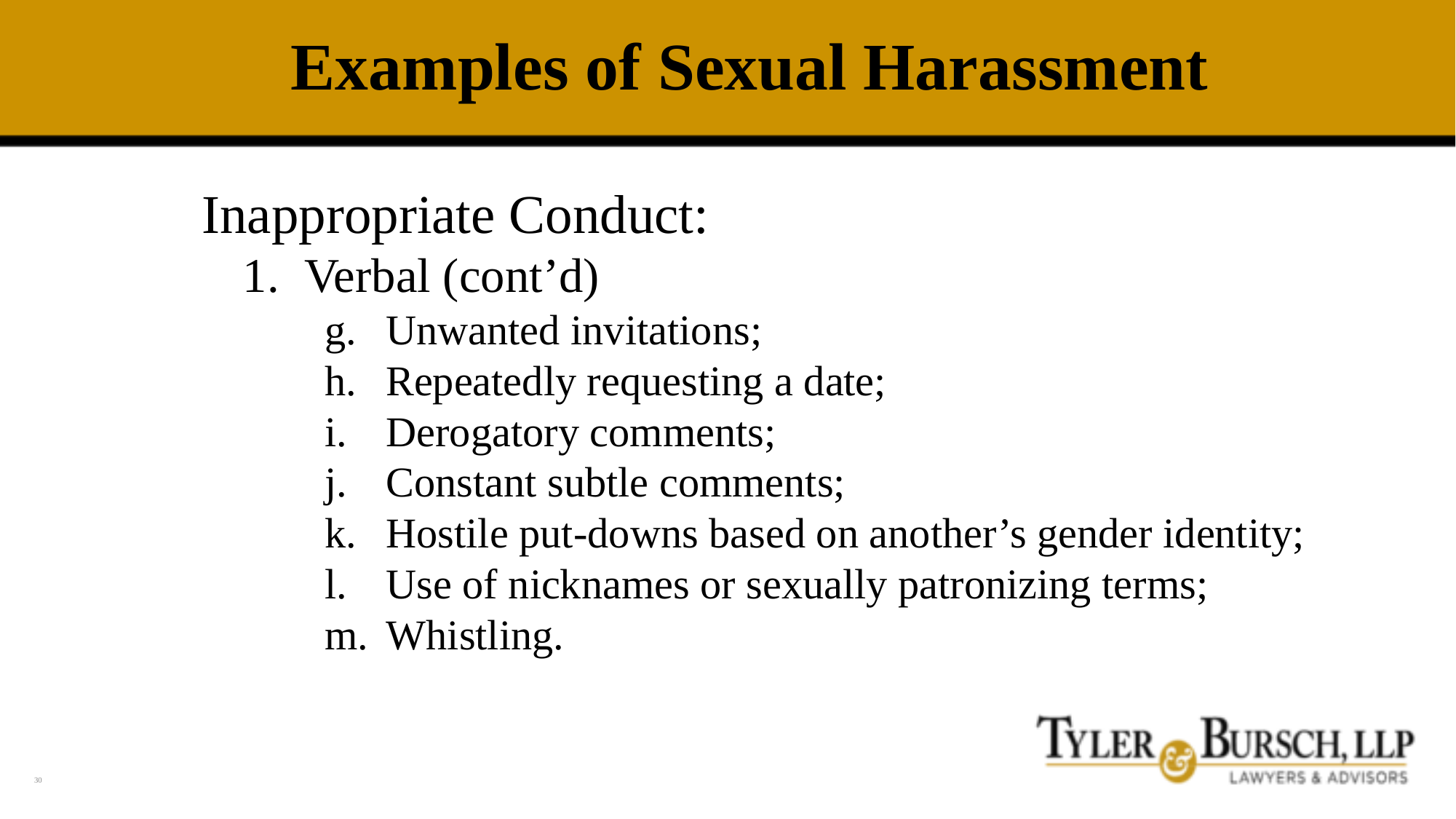

# Examples of Sexual Harassment
Inappropriate Conduct:
Verbal (cont’d)
Unwanted invitations;
Repeatedly requesting a date;
Derogatory comments;
Constant subtle comments;
Hostile put-downs based on another’s gender identity;
Use of nicknames or sexually patronizing terms;
Whistling.
30